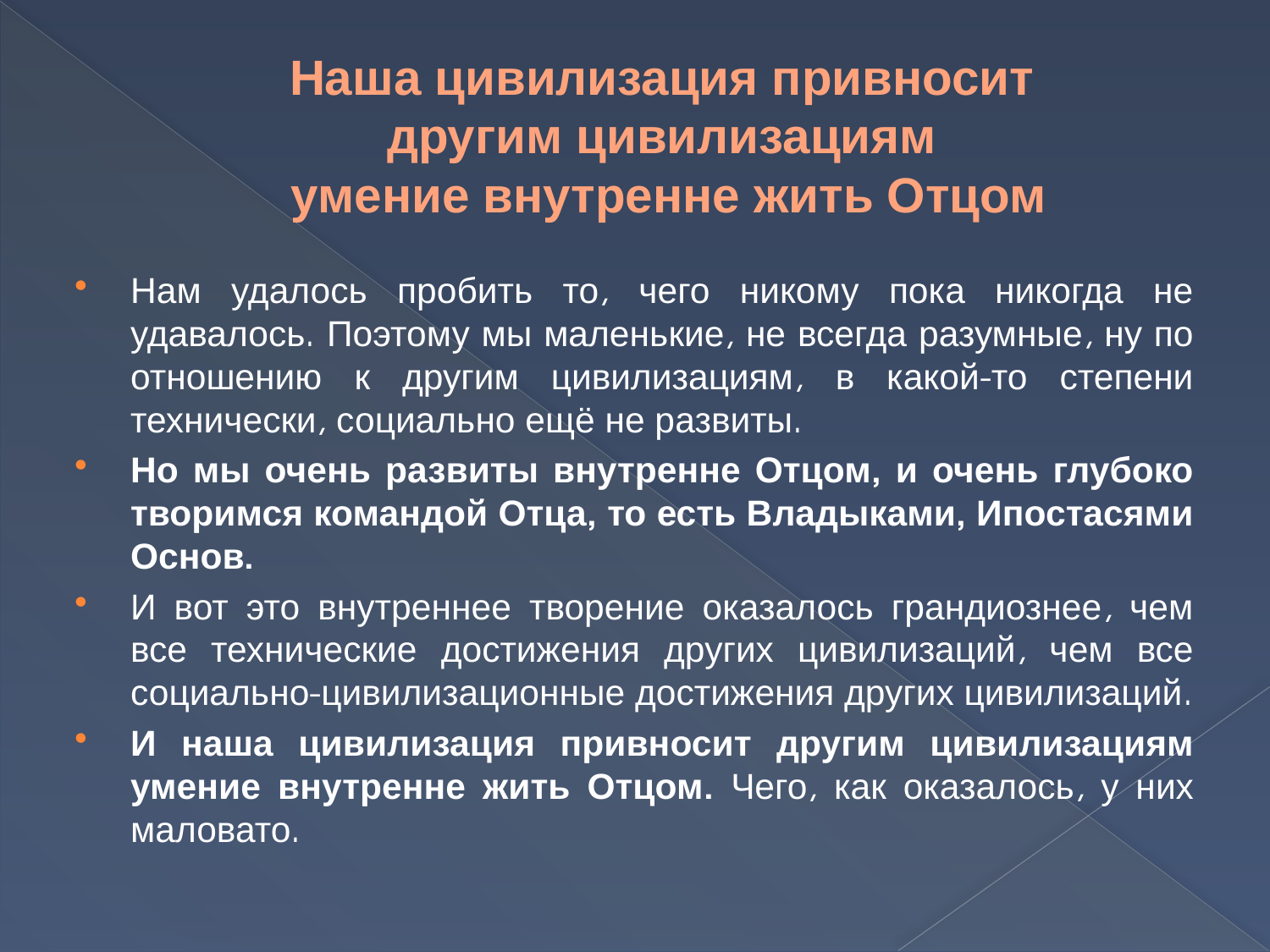

# Наша цивилизация привносит другим цивилизациям умение внутренне жить Отцом
Нам удалось пробить то, чего никому пока никогда не удавалось. Поэтому мы маленькие, не всегда разумные, ну по отношению к другим цивилизациям, в какой-то степени технически, социально ещё не развиты.
Но мы очень развиты внутренне Отцом, и очень глубоко творимся командой Отца, то есть Владыками, Ипостасями Основ.
И вот это внутреннее творение оказалось грандиознее, чем все технические достижения других цивилизаций, чем все социально-цивилизационные достижения других цивилизаций.
И наша цивилизация привносит другим цивилизациям умение внутренне жить Отцом. Чего, как оказалось, у них маловато.